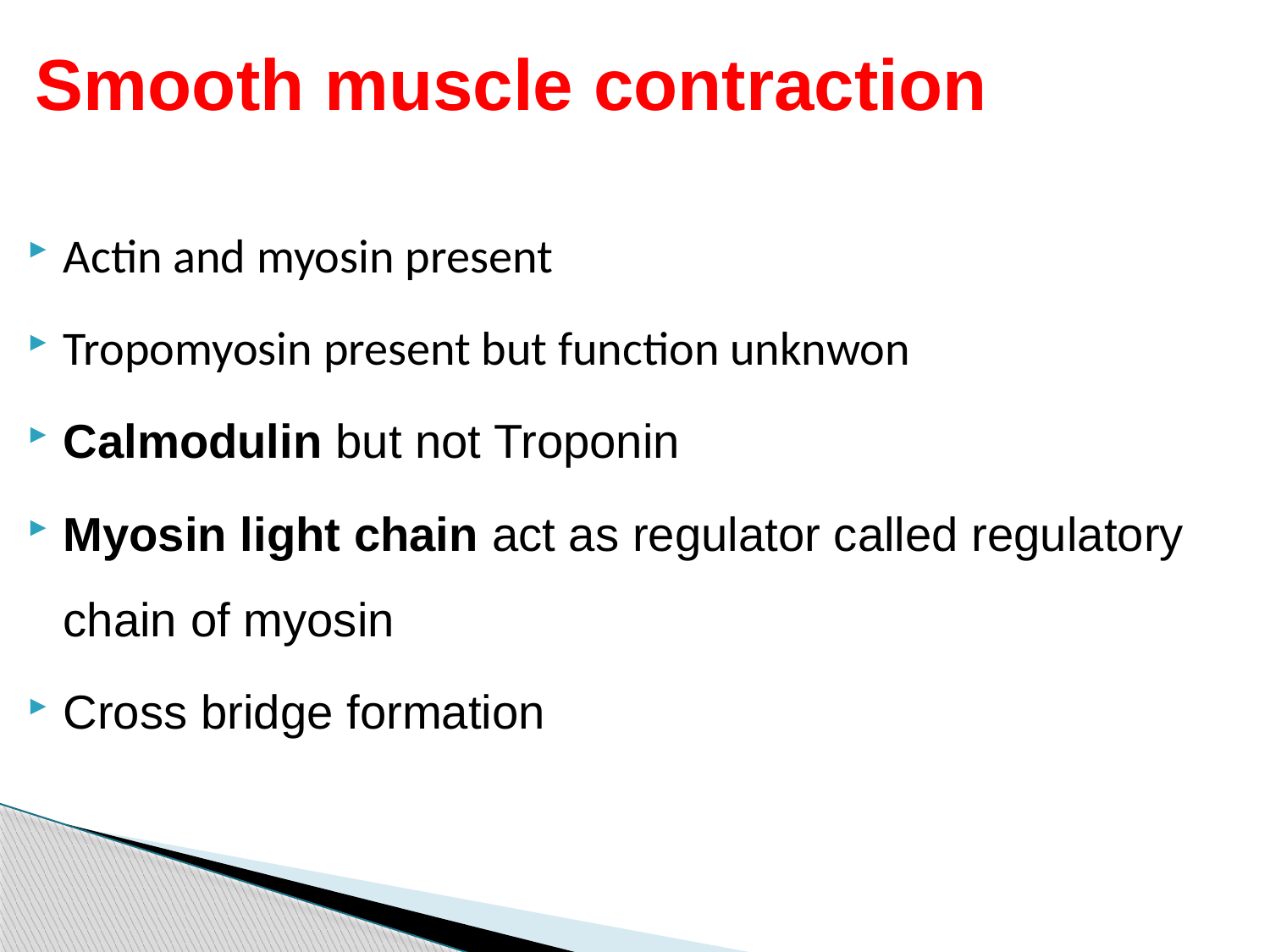

# Smooth muscle contraction
Actin and myosin present
Tropomyosin present but function unknwon
Calmodulin but not Troponin
Myosin light chain act as regulator called regulatory chain of myosin
Cross bridge formation